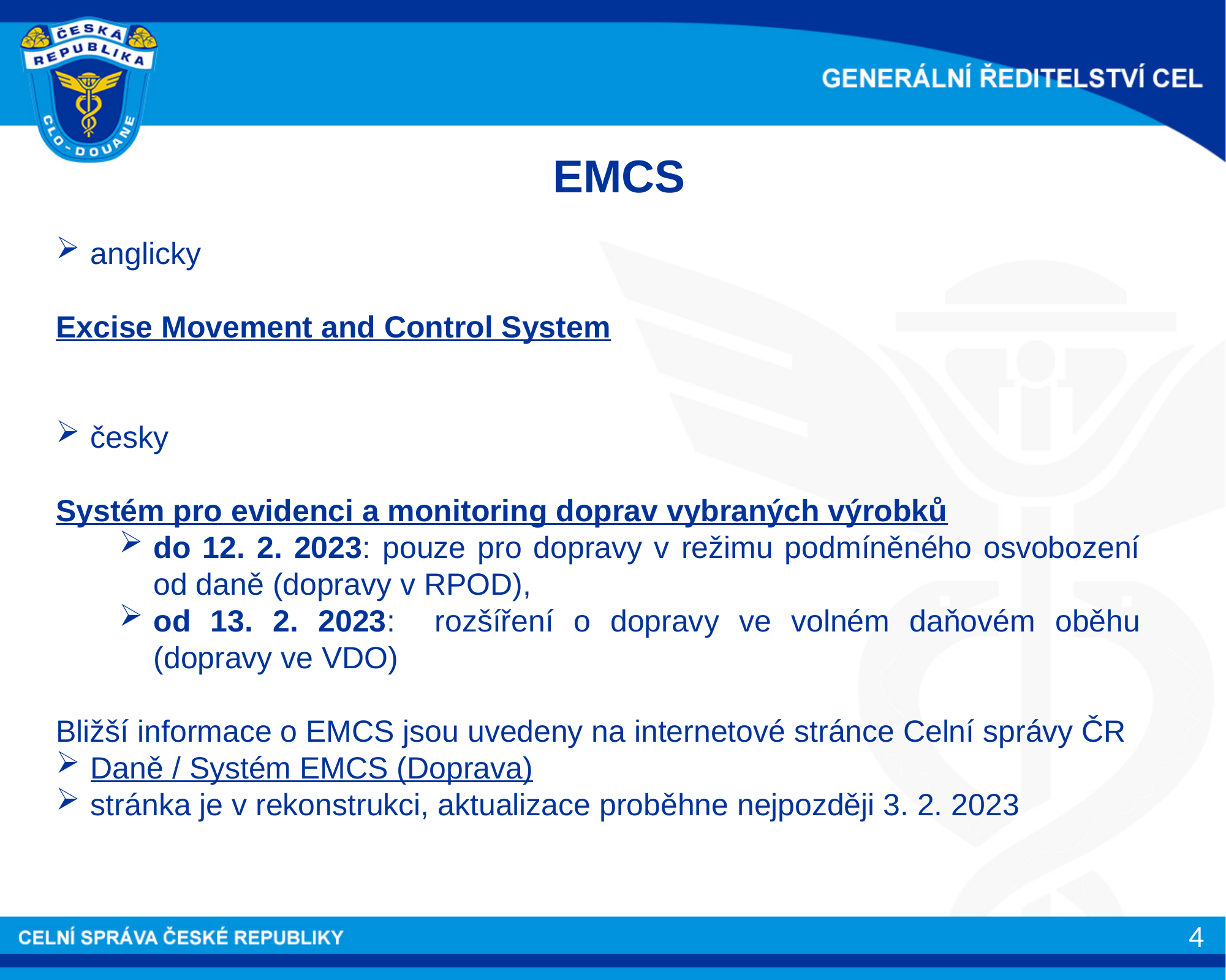

EMCS
anglicky

Excise Movement and Control System

česky

Systém pro evidenci a monitoring doprav vybraných výrobků
do 12. 2. 2023: pouze pro dopravy v režimu podmíněného osvobození od daně (dopravy v RPOD),
od 13. 2. 2023:  rozšíření o dopravy ve volném daňovém oběhu (dopravy ve VDO)

Bližší informace o EMCS jsou uvedeny na internetové stránce Celní správy ČR
Daně / Systém EMCS (Doprava)
stránka je v rekonstrukci, aktualizace proběhne nejpozději 3. 2. 2023
4